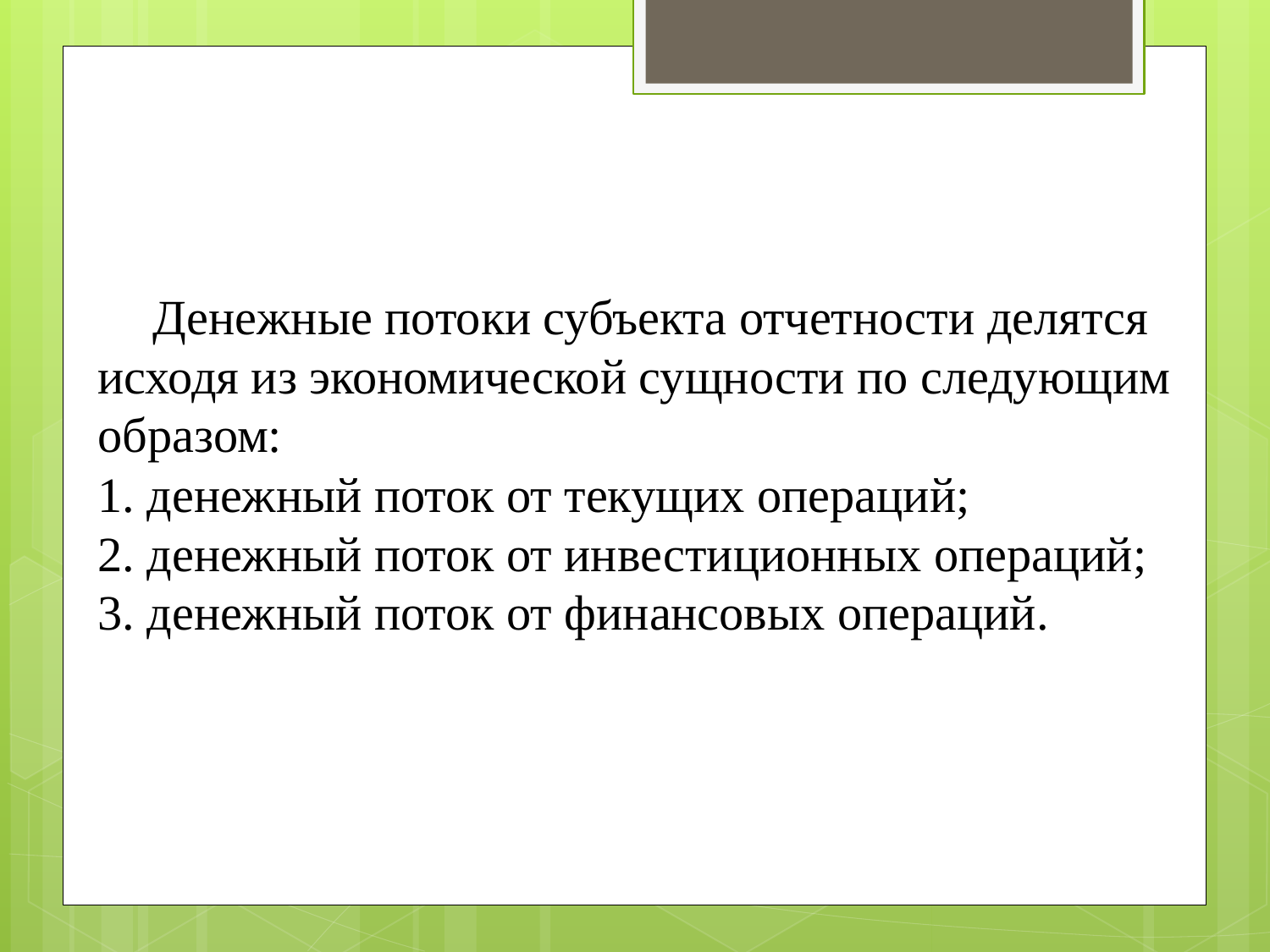

# Денежные потоки субъекта отчетности делятся исходя из экономической сущности по следующим образом: 1. денежный поток от текущих операций; 2. денежный поток от инвестиционных операций; 3. денежный поток от финансовых операций.